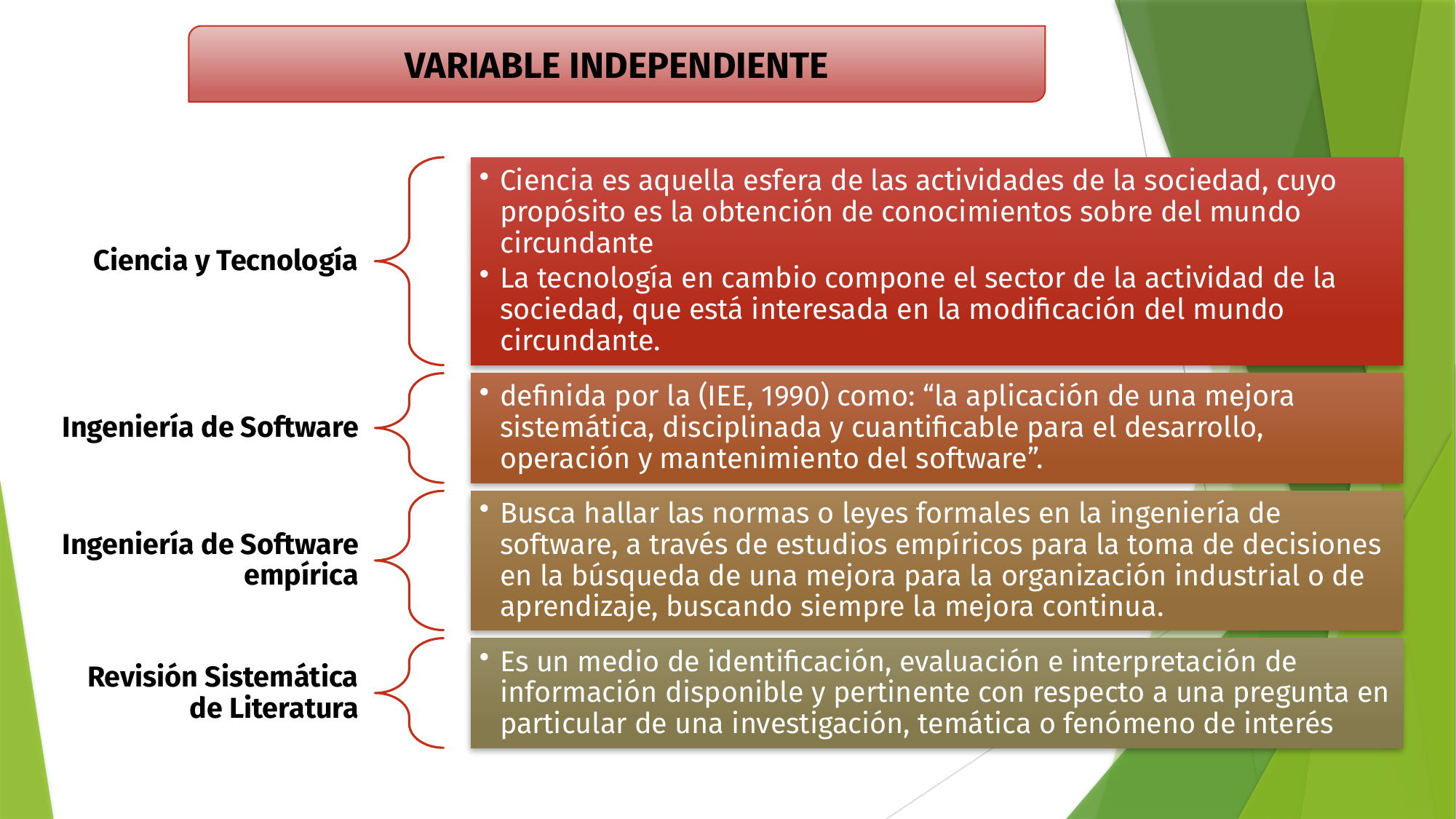

VARIABLE INDEPENDIENTE
Ciencia y Tecnología
Ciencia es aquella esfera de las actividades de la sociedad, cuyo propósito es la obtención de conocimientos sobre del mundo circundante
La tecnología en cambio compone el sector de la actividad de la sociedad, que está interesada en la modificación del mundo circundante.
Ingeniería de Software
definida por la (IEE, 1990) como: “la aplicación de una mejora sistemática, disciplinada y cuantificable para el desarrollo, operación y mantenimiento del software”.
Ingeniería de Software empírica
Busca hallar las normas o leyes formales en la ingeniería de software, a través de estudios empíricos para la toma de decisiones en la búsqueda de una mejora para la organización industrial o de aprendizaje, buscando siempre la mejora continua.
Revisión Sistemática de Literatura
Es un medio de identificación, evaluación e interpretación de información disponible y pertinente con respecto a una pregunta en particular de una investigación, temática o fenómeno de interés